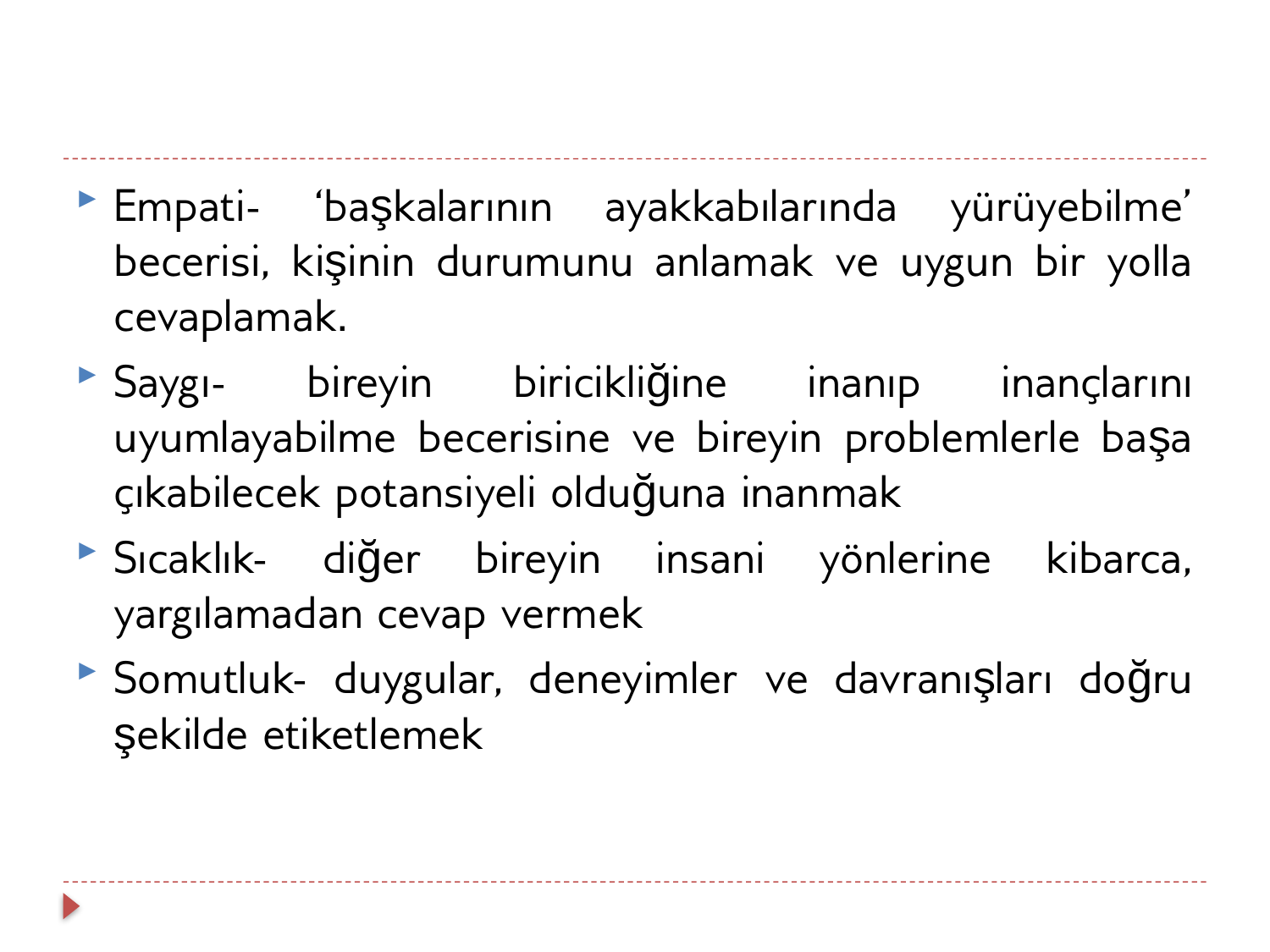

Empati- ‘başkalarının ayakkabılarında yürüyebilme’ becerisi, kişinin durumunu anlamak ve uygun bir yolla cevaplamak.
Saygı- bireyin biricikliğine inanıp inançlarını uyumlayabilme becerisine ve bireyin problemlerle başa çıkabilecek potansiyeli olduğuna inanmak
Sıcaklık- diğer bireyin insani yönlerine kibarca, yargılamadan cevap vermek
Somutluk- duygular, deneyimler ve davranışları doğru şekilde etiketlemek